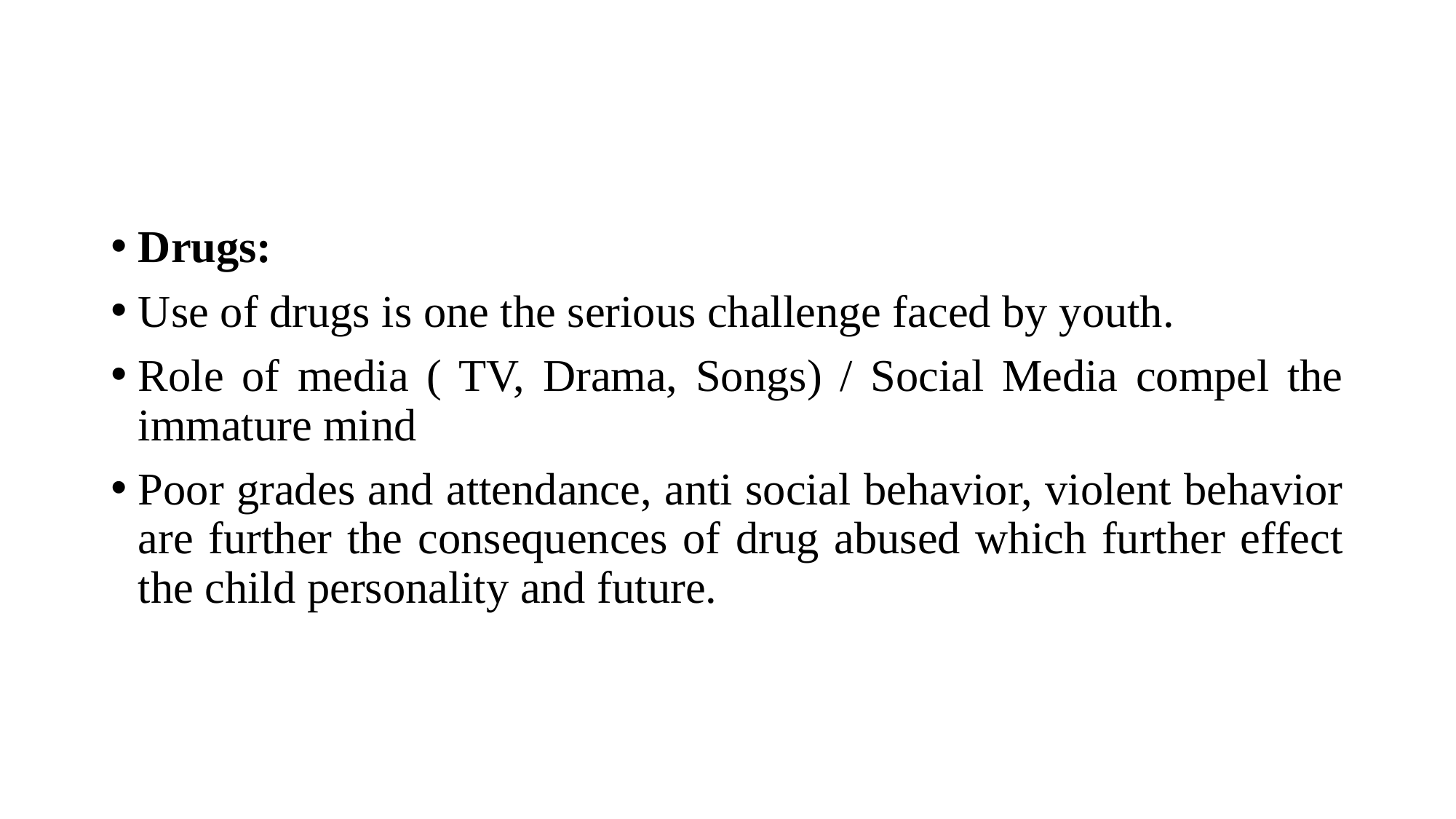

#
Drugs:
Use of drugs is one the serious challenge faced by youth.
Role of media ( TV, Drama, Songs) / Social Media compel the immature mind
Poor grades and attendance, anti social behavior, violent behavior are further the consequences of drug abused which further effect the child personality and future.